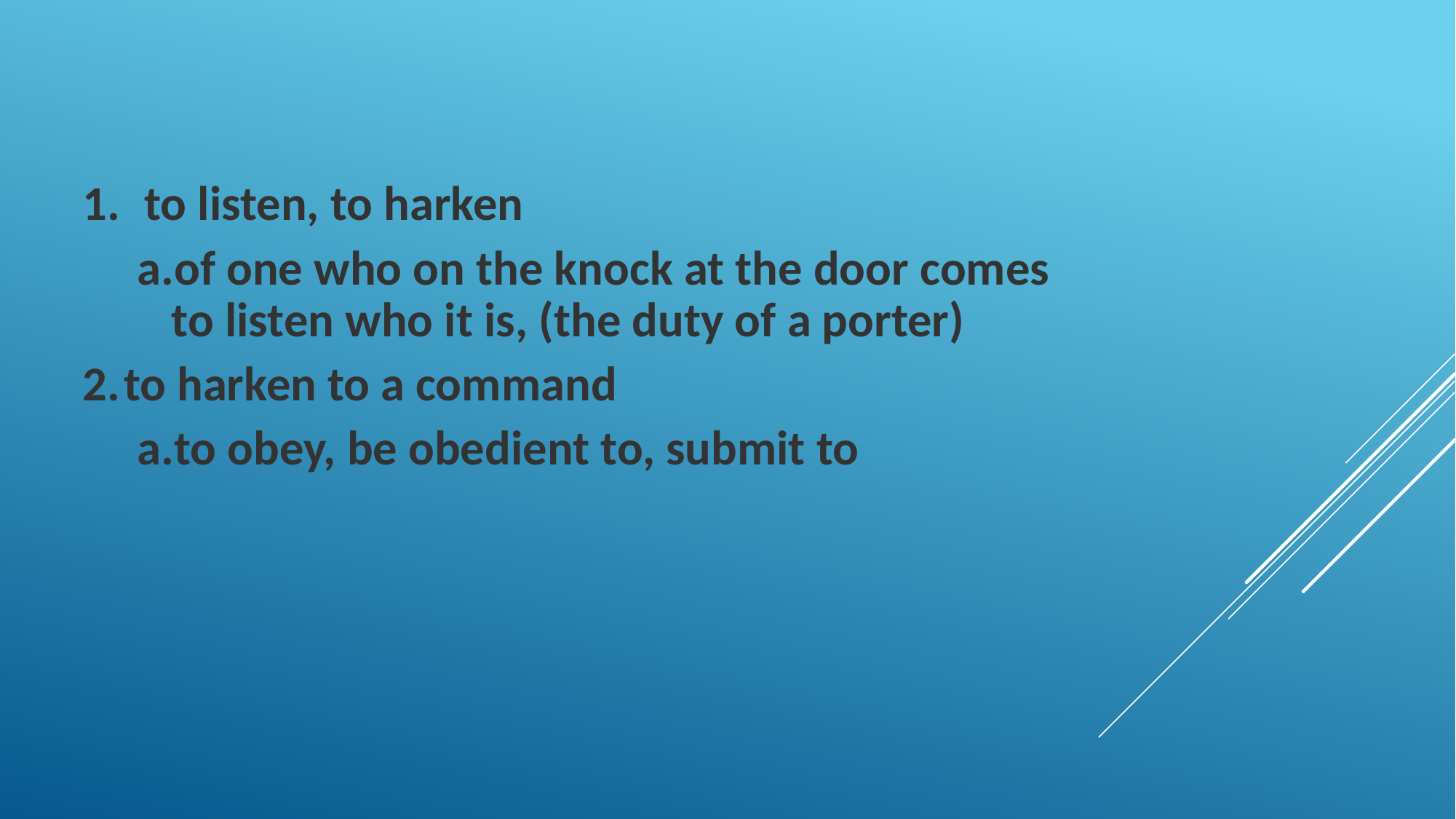

| to listen, to harken of one who on the knock at the door comes to listen who it is, (the duty of a porter) to harken to a command to obey, be obedient to, submit to |
| --- |
|  |
#